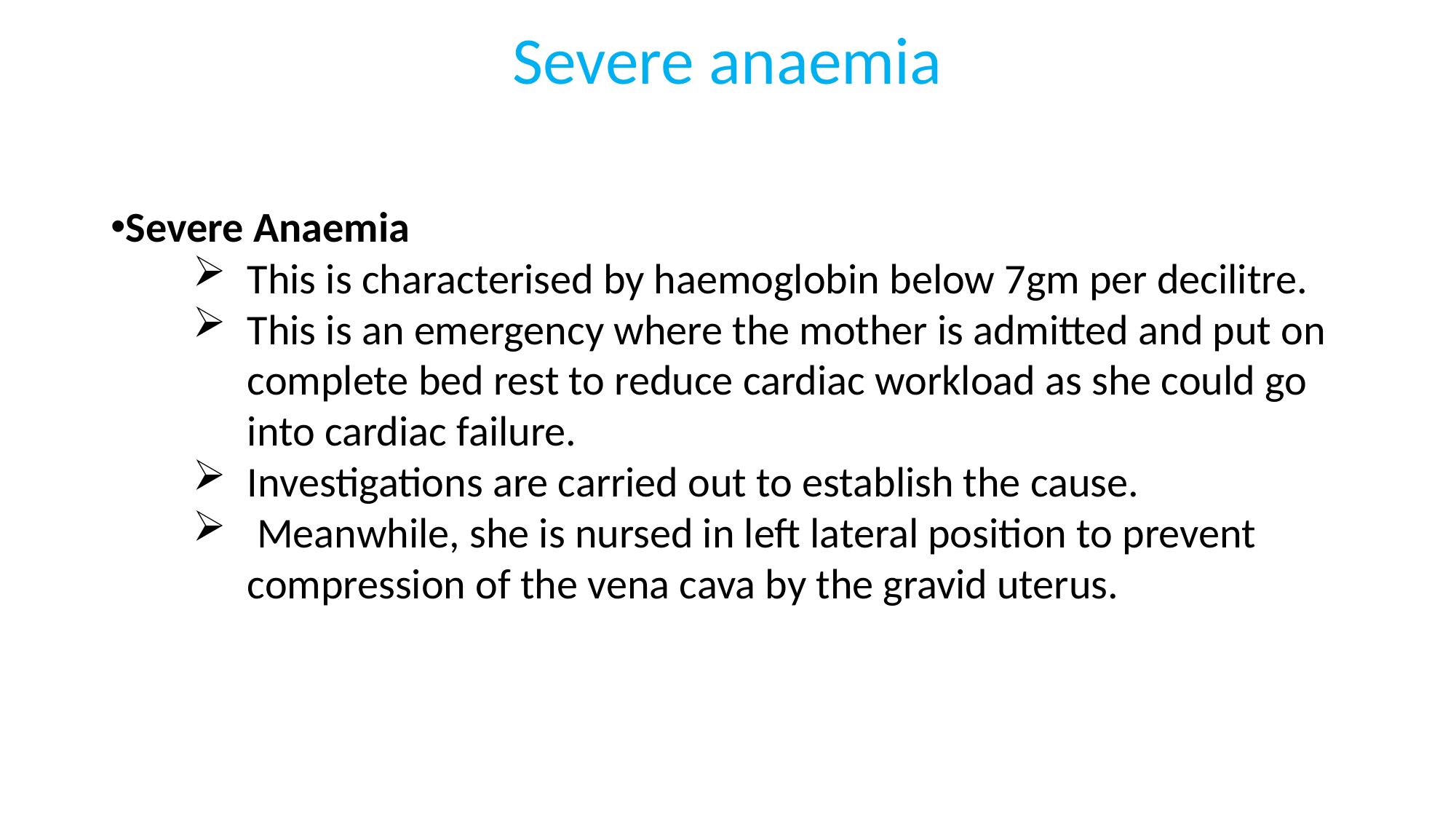

# Severe anaemia
Severe Anaemia
This is characterised by haemoglobin below 7gm per decilitre.
This is an emergency where the mother is admitted and put on complete bed rest to reduce cardiac workload as she could go into cardiac failure.
Investigations are carried out to establish the cause.
 Meanwhile, she is nursed in left lateral position to prevent compression of the vena cava by the gravid uterus.

239